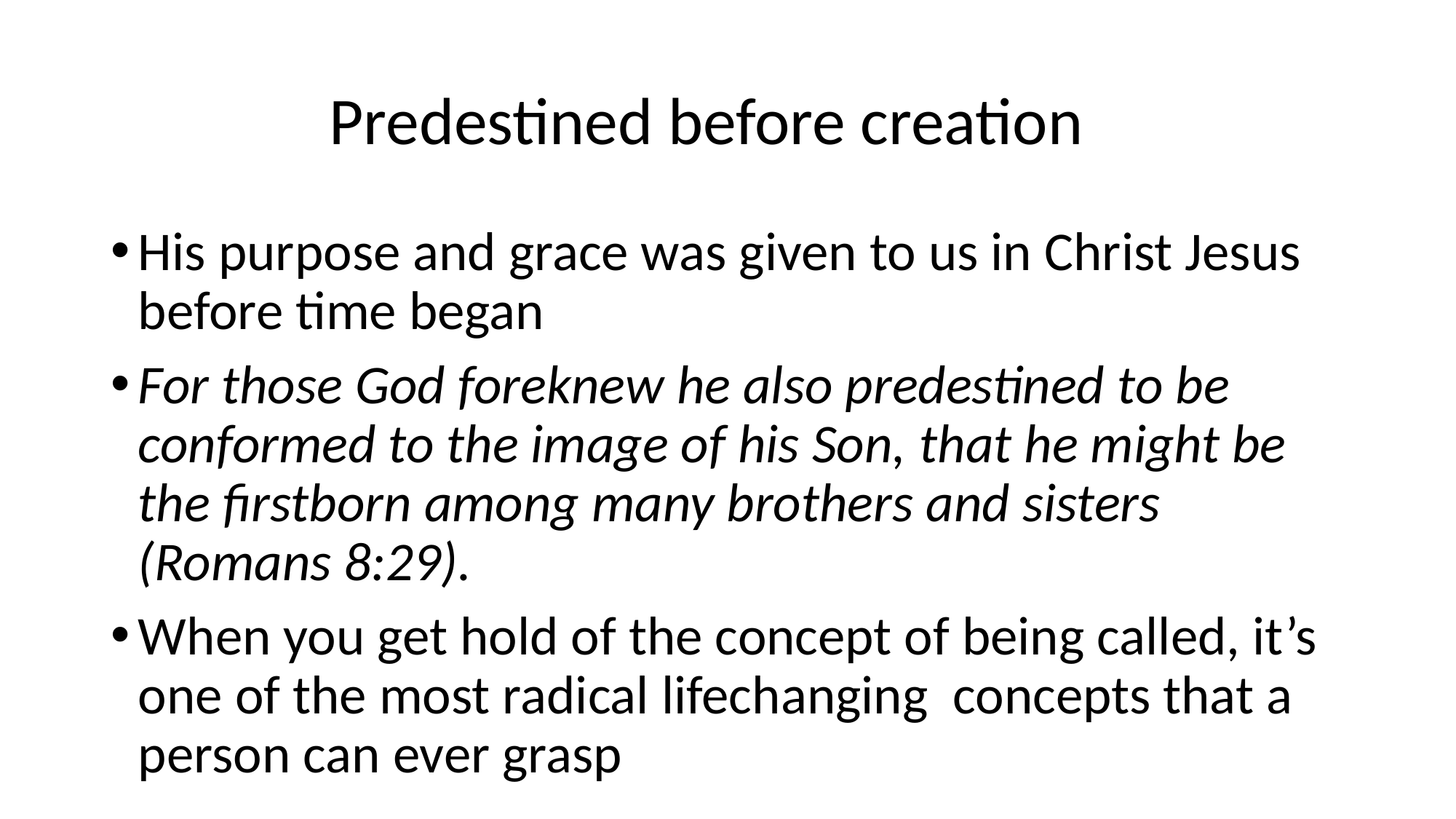

# Predestined before creation
His purpose and grace was given to us in Christ Jesus before time began
For those God foreknew he also predestined to be conformed to the image of his Son, that he might be the firstborn among many brothers and sisters (Romans 8:29).
When you get hold of the concept of being called, it’s one of the most radical lifechanging  concepts that a person can ever grasp